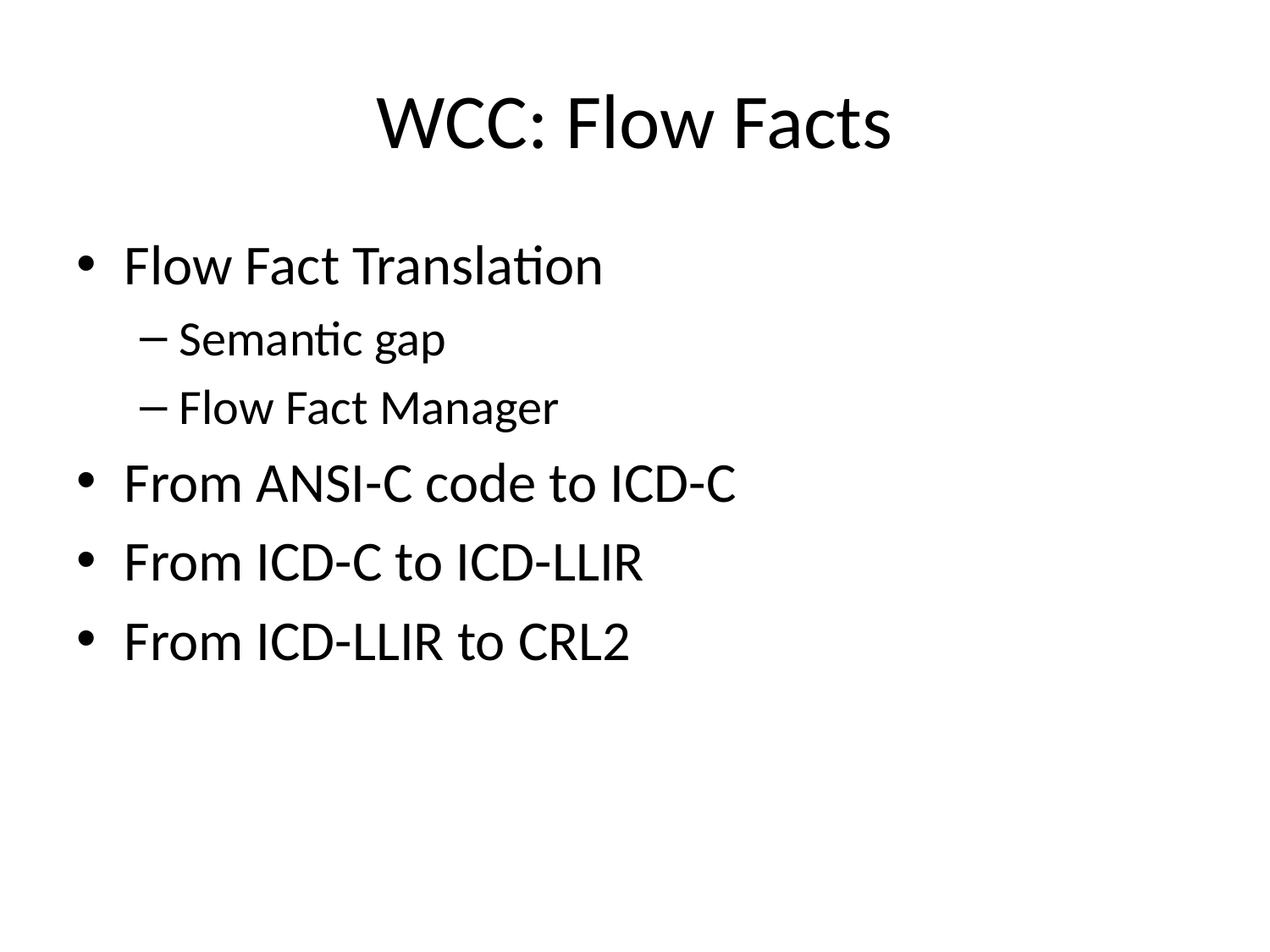

# WCC: Flow Facts
Flow Fact Translation
Semantic gap
Flow Fact Manager
From ANSI-C code to ICD-C
From ICD-C to ICD-LLIR
From ICD-LLIR to CRL2